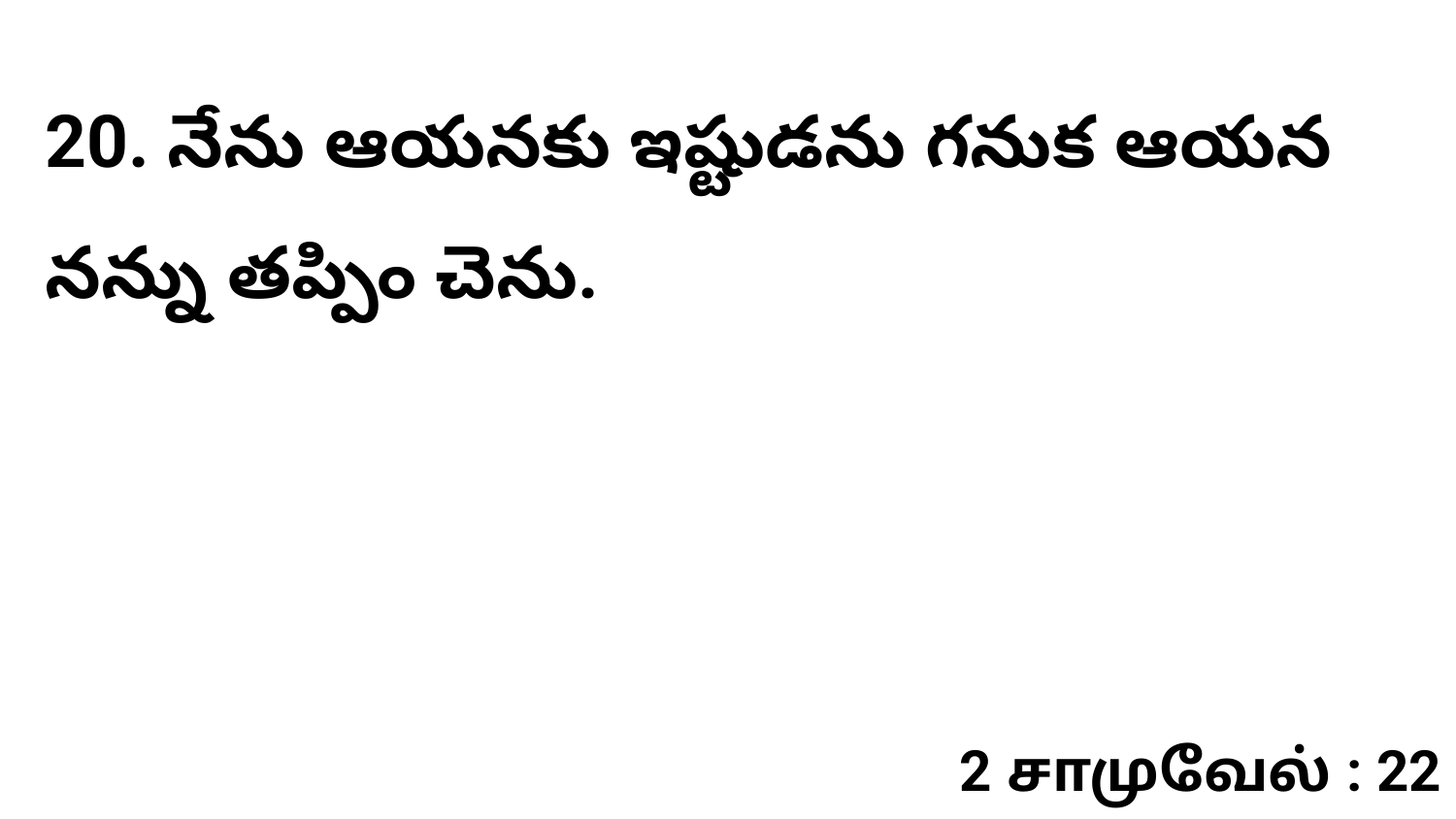

20. నేను ఆయనకు ఇష్టుడను గనుక ఆయన నన్ను తప్పిం చెను.
2 சாமுவேல் : 22